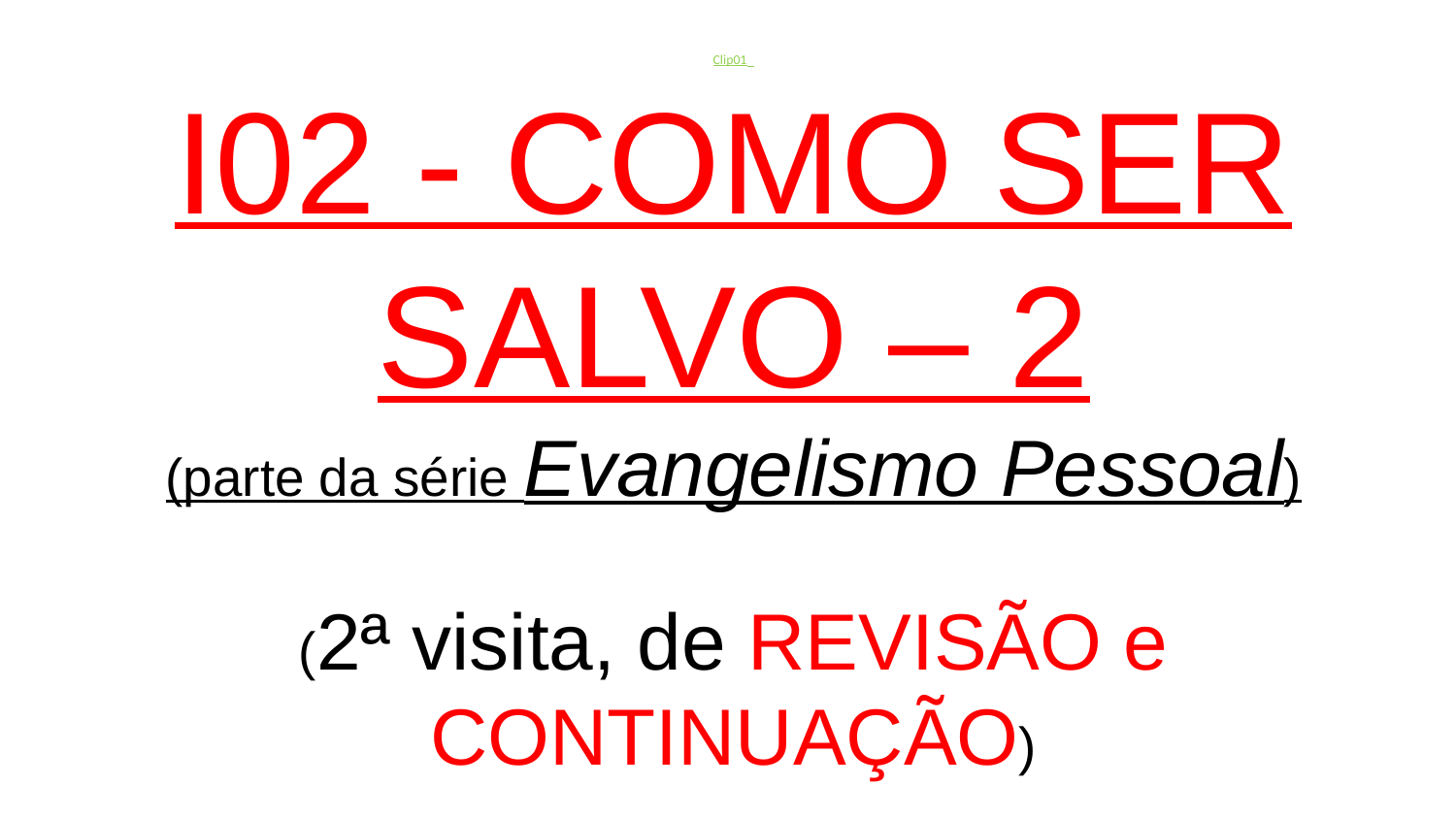

# Clip01 I02 - COMO SER SALVO – 2 (parte da série Evangelismo Pessoal) (2ª visita, de REVISÃO e CONTINUAÇÃO)